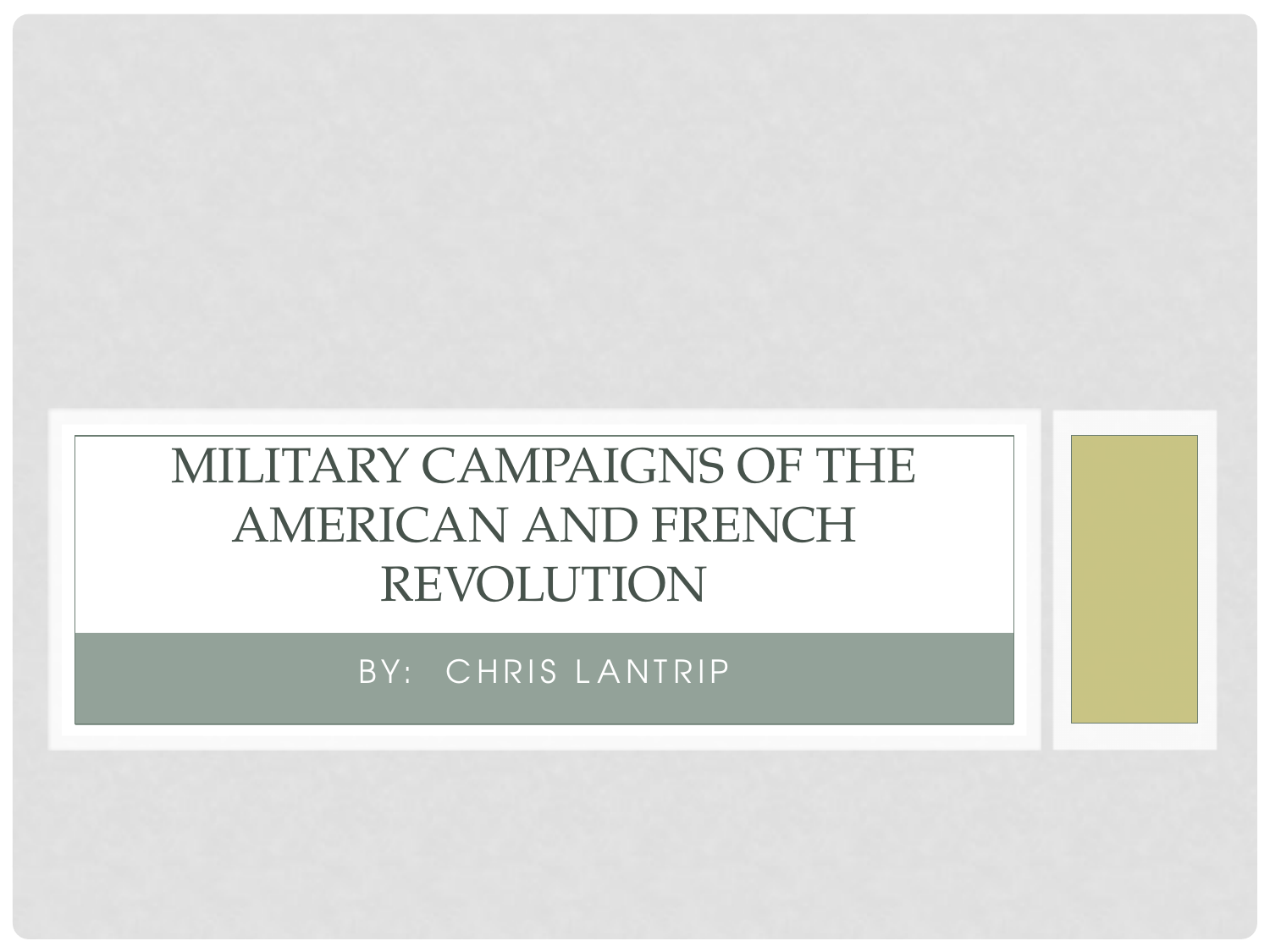

# Military Campaigns of the American and French Revolution
By:  Chris Lantrip